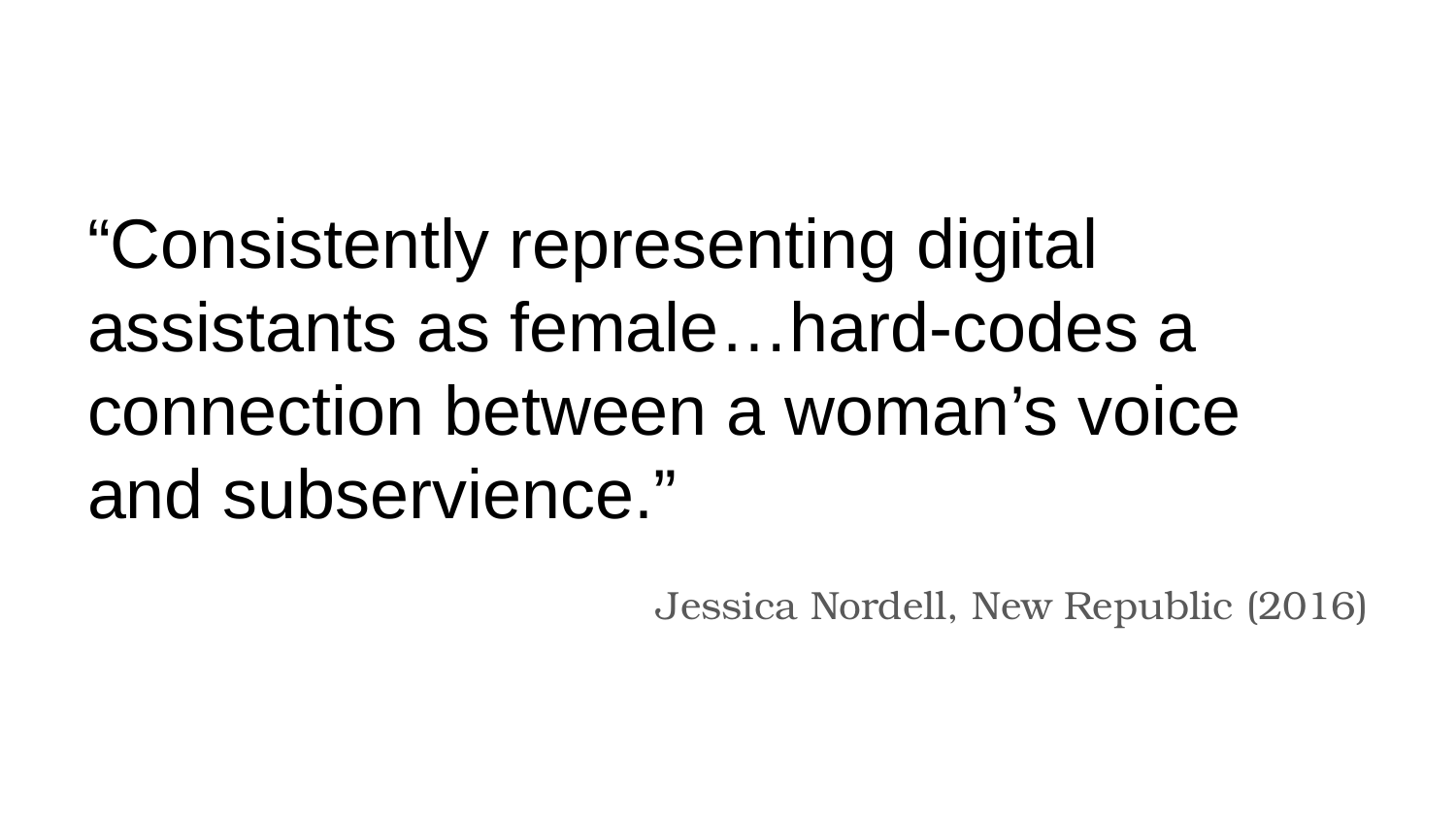

“Consistently representing digital assistants as female…hard-codes a connection between a woman’s voice and subservience.”

Jessica Nordell, New Republic (2016)